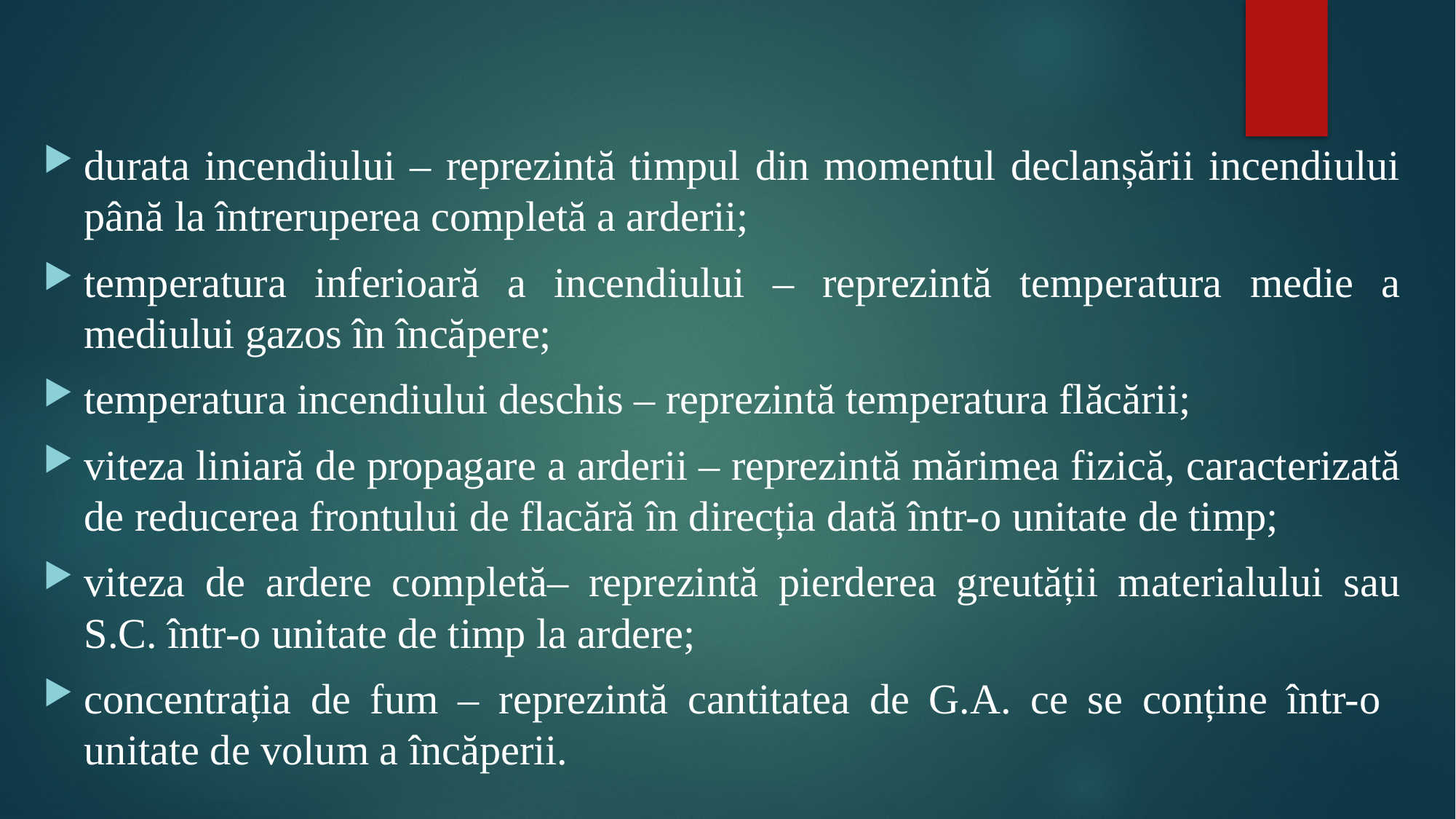

#
durata incendiului – reprezintă timpul din momentul declanșării incendiului până la întreruperea completă a arderii;
temperatura inferioară a incendiului – reprezintă temperatura medie a mediului gazos în încăpere;
temperatura incendiului deschis – reprezintă temperatura flăcării;
viteza liniară de propagare a arderii – reprezintă mărimea fizică, caracterizată de reducerea frontului de flacără în direcția dată într-o unitate de timp;
viteza de ardere completă– reprezintă pierderea greutății materialului sau S.C. într-o unitate de timp la ardere;
concentrația de fum – reprezintă cantitatea de G.A. ce se conține într-o  unitate de volum a încăperii.